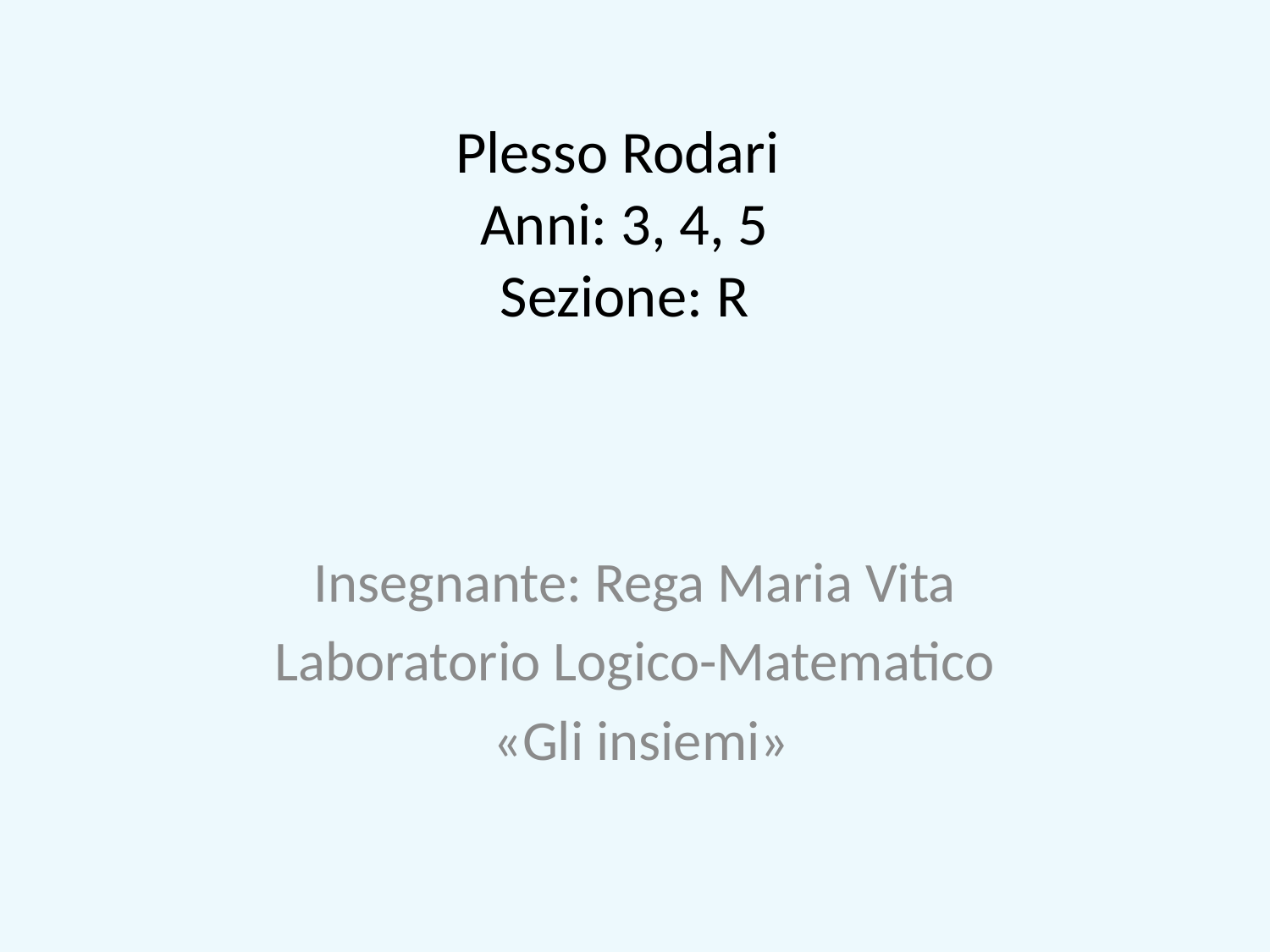

# Plesso Rodari Anni: 3, 4, 5 Sezione: R
Insegnante: Rega Maria Vita
Laboratorio Logico-Matematico
 «Gli insiemi»